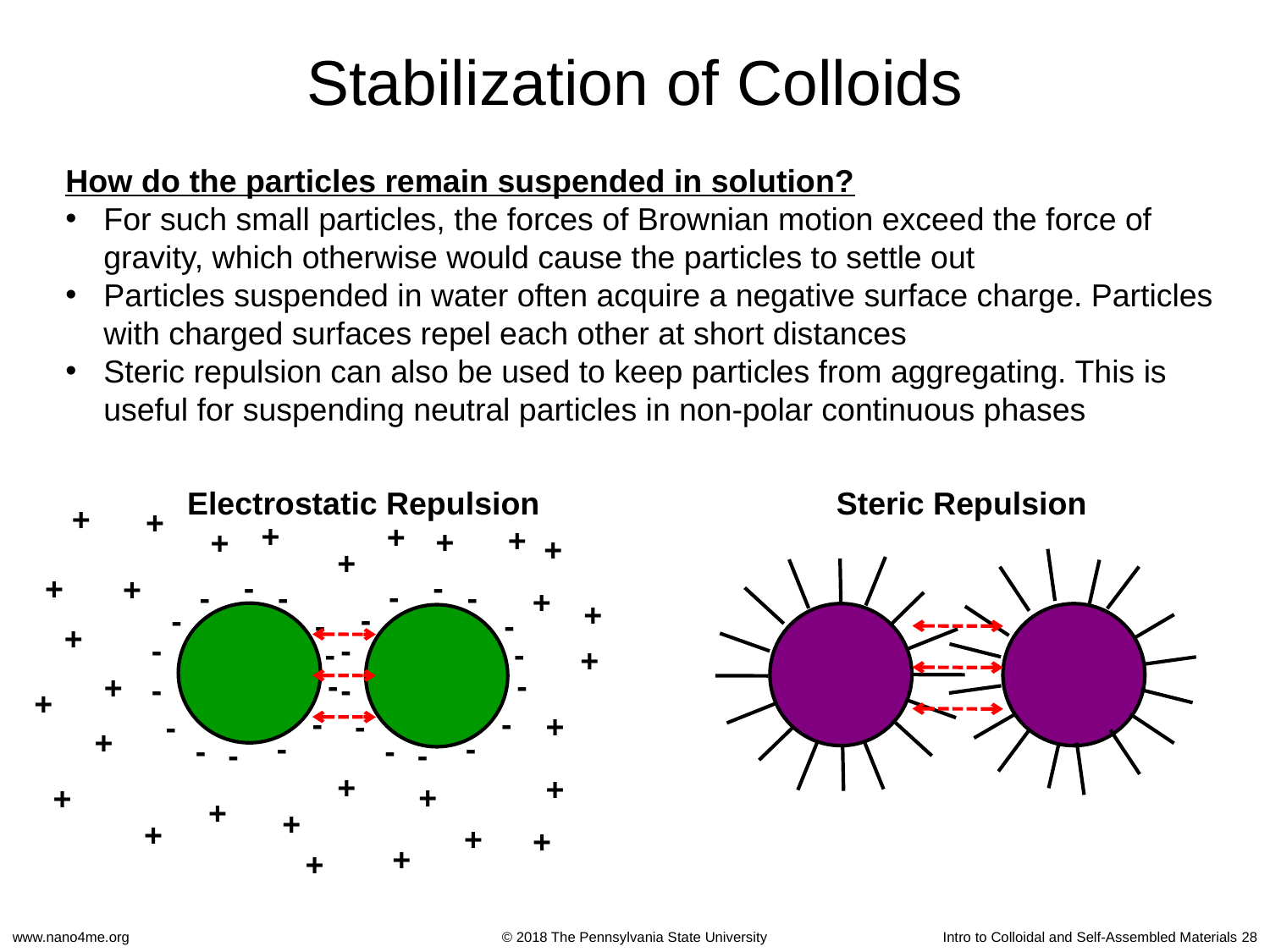

# Stabilization of Colloids
How do the particles remain suspended in solution?
For such small particles, the forces of Brownian motion exceed the force of gravity, which otherwise would cause the particles to settle out
Particles suspended in water often acquire a negative surface charge. Particles with charged surfaces repel each other at short distances
Steric repulsion can also be used to keep particles from aggregating. This is useful for suspending neutral particles in non-polar continuous phases
Electrostatic Repulsion
+
+
+
+
+
+
+
+
+
-
-
-
-
-

-
-
-
-
-
-
-
-
-
-
-
-
-
-

-
-
-
-
-
-
-
-
-
+
+
+
+
+
+
+
+
+
+
+
+
+
+
+
+
+
+
+
+
+
Steric Repulsion